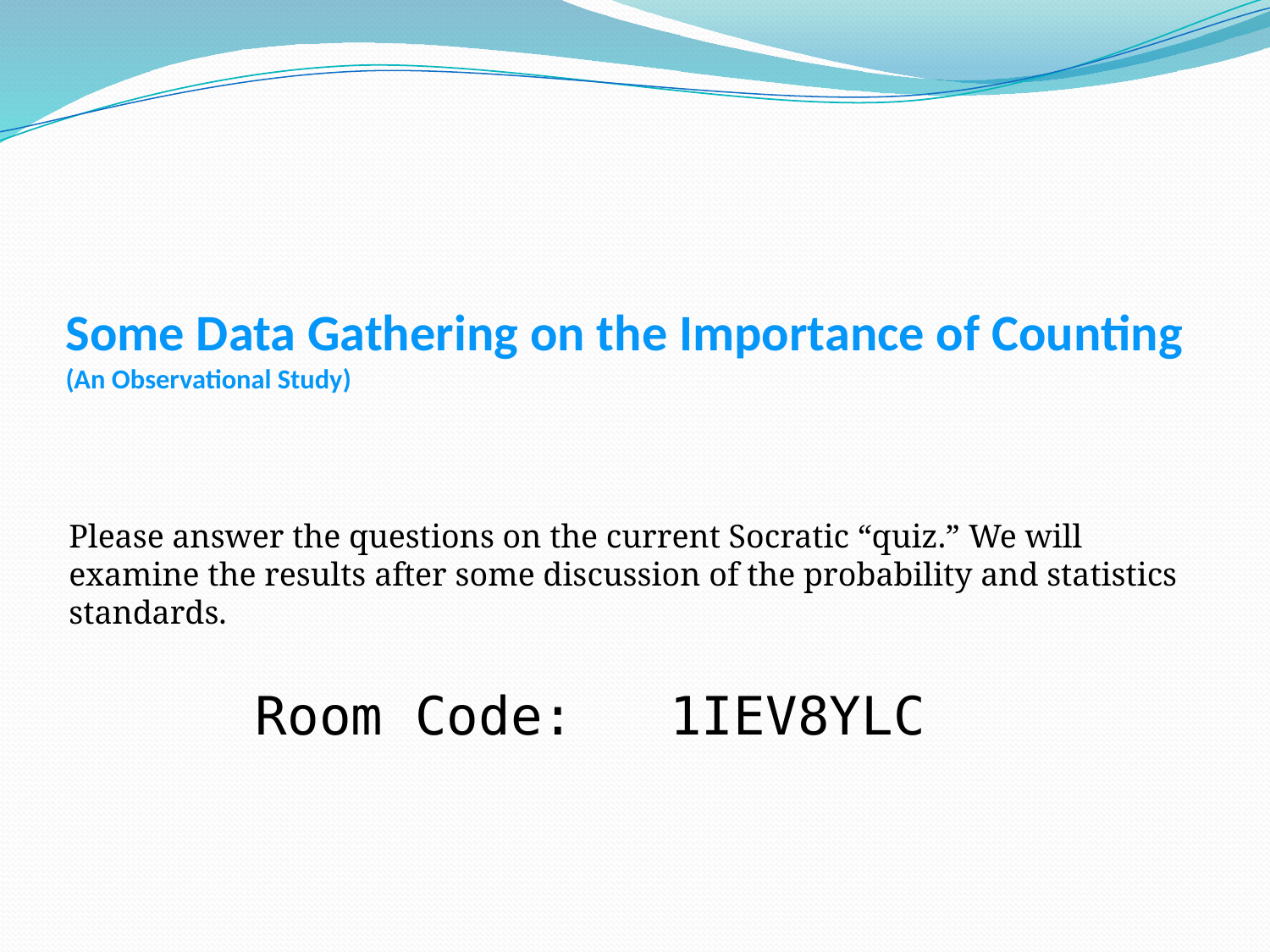

# Some Data Gathering on the Importance of Counting (An Observational Study)
Please answer the questions on the current Socratic “quiz.” We will examine the results after some discussion of the probability and statistics standards.
Room Code:   1IEV8YLC